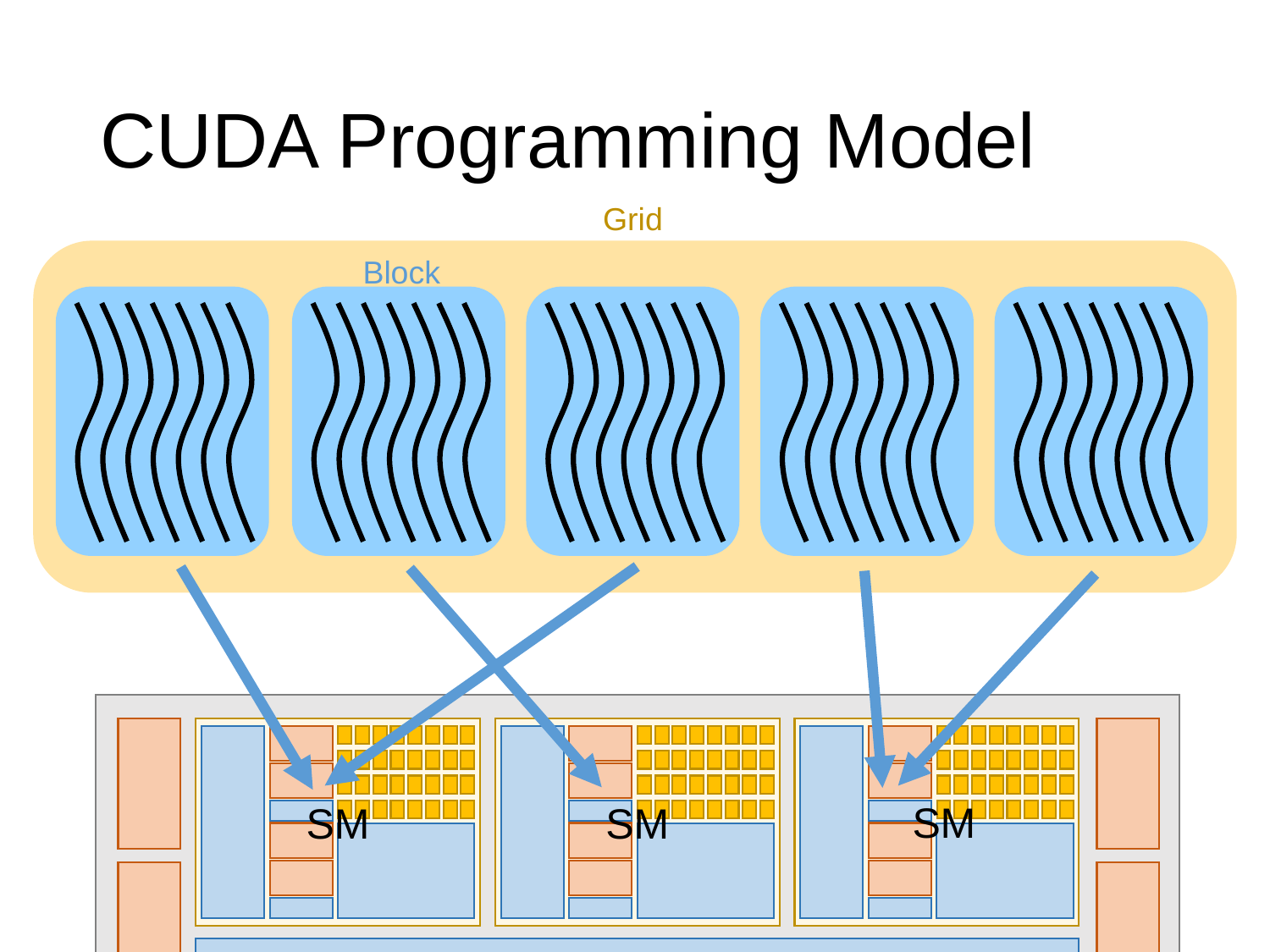

# CUDA Programming Model
Grid

Block

SM
SM
SM

SM
SM
SM